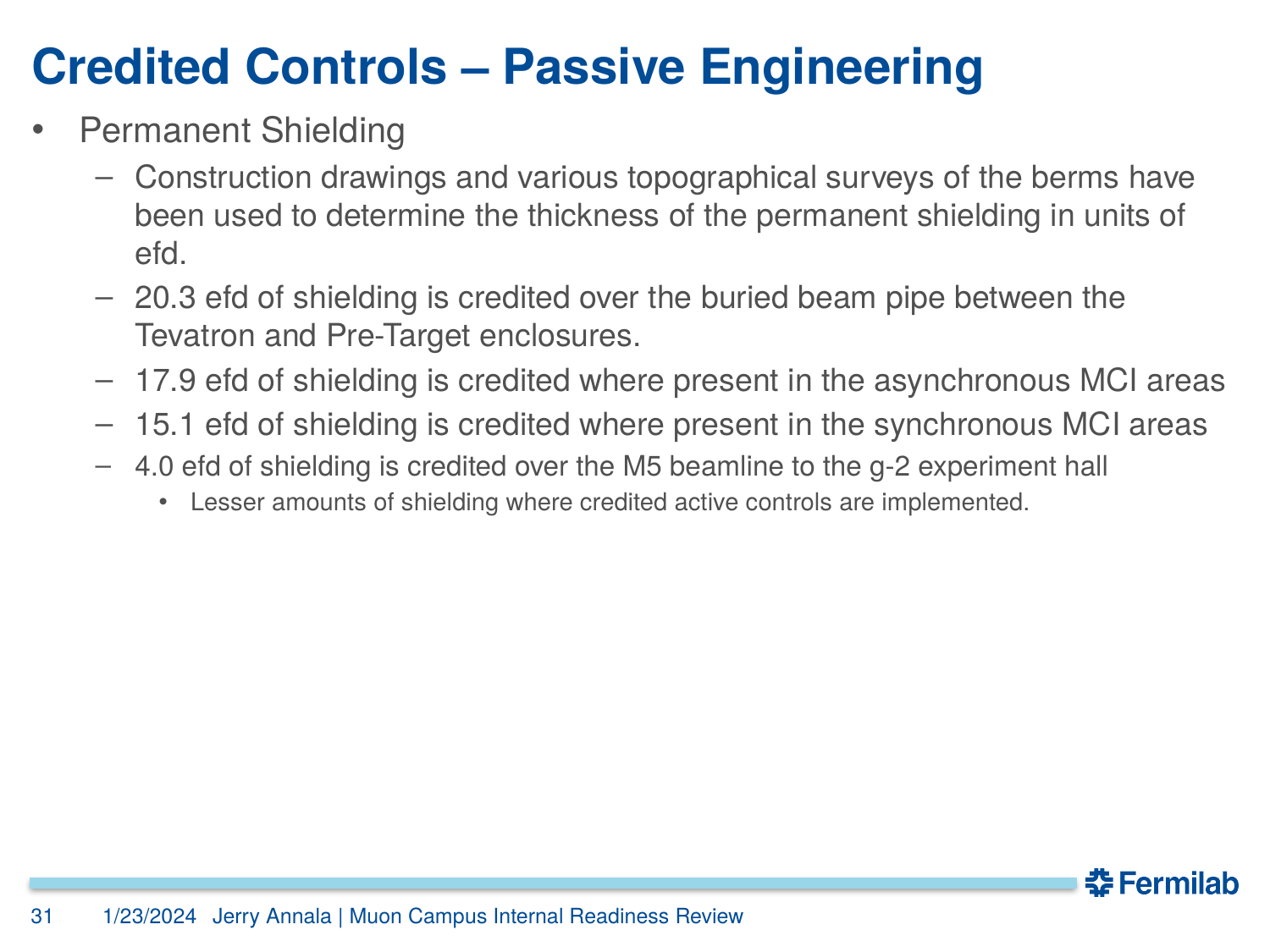

# Credited Controls – Passive Engineering
Permanent Shielding
Construction drawings and various topographical surveys of the berms have been used to determine the thickness of the permanent shielding in units of efd.
20.3 efd of shielding is credited over the buried beam pipe between the Tevatron and Pre-Target enclosures.
17.9 efd of shielding is credited where present in the asynchronous MCI areas
15.1 efd of shielding is credited where present in the synchronous MCI areas
4.0 efd of shielding is credited over the M5 beamline to the g-2 experiment hall
Lesser amounts of shielding where credited active controls are implemented.

31
1/23/2024
Jerry Annala | Muon Campus Internal Readiness Review